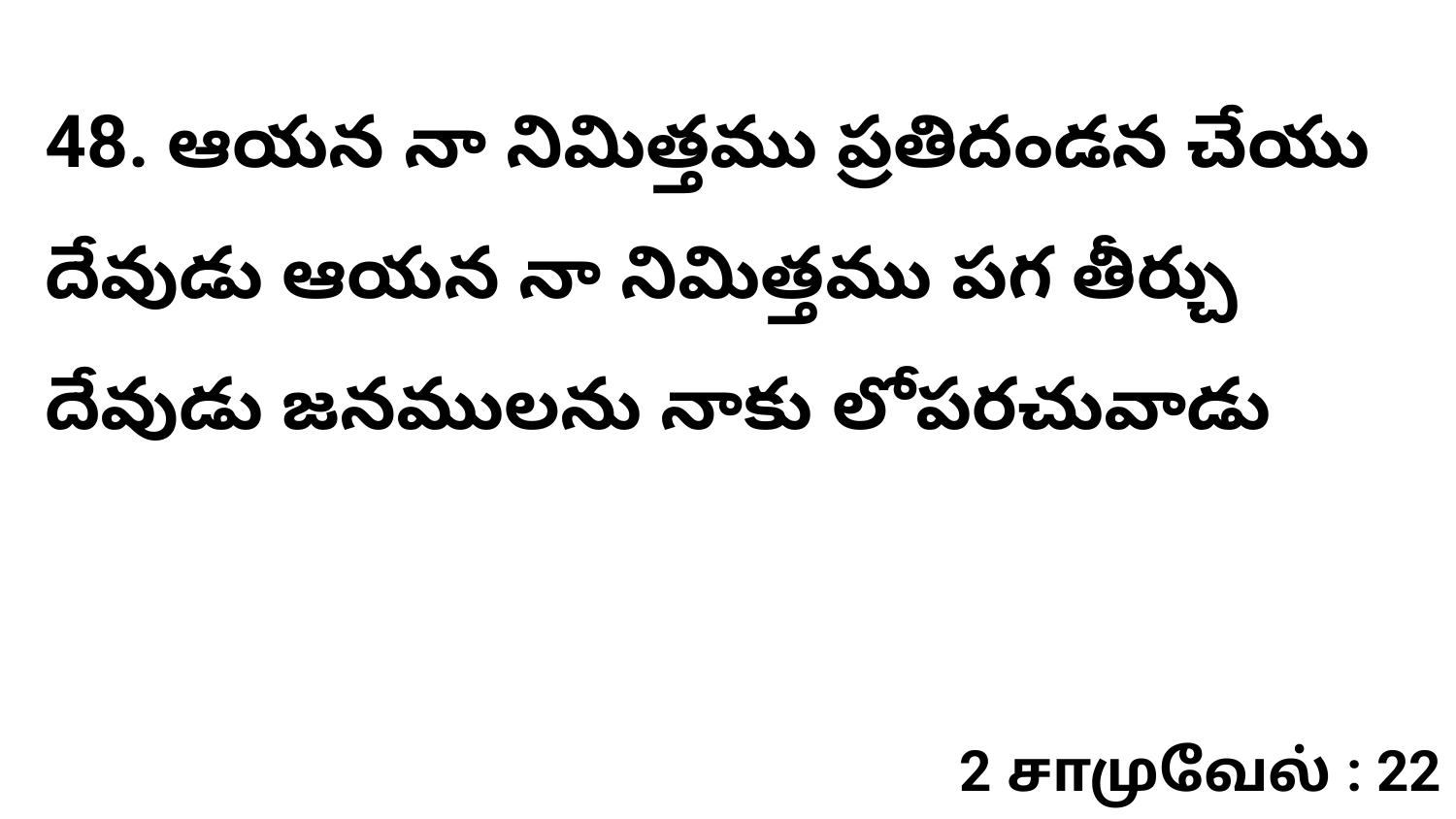

48. ఆయన నా నిమిత్తము ప్రతిదండన చేయు దేవుడు ఆయన నా నిమిత్తము పగ తీర్చు దేవుడు జనములను నాకు లోపరచువాడు
2 சாமுவேல் : 22